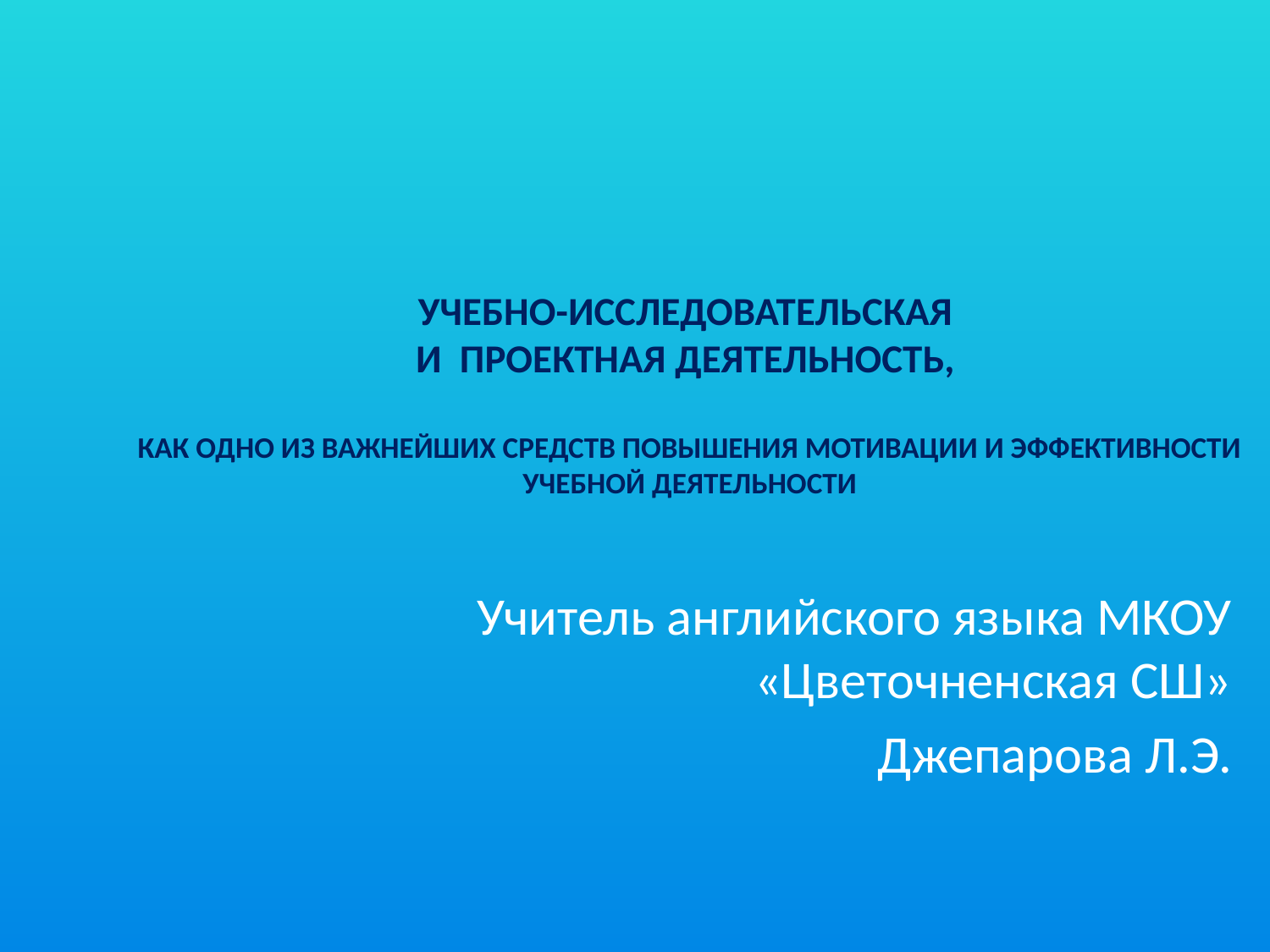

# Учебно-исследовательская и  Проектная деятельность, как одно из важнейших средств повышения мотивации и эффективности учебной деятельности
Учитель английского языка МКОУ «Цветочненская СШ»
Джепарова Л.Э.